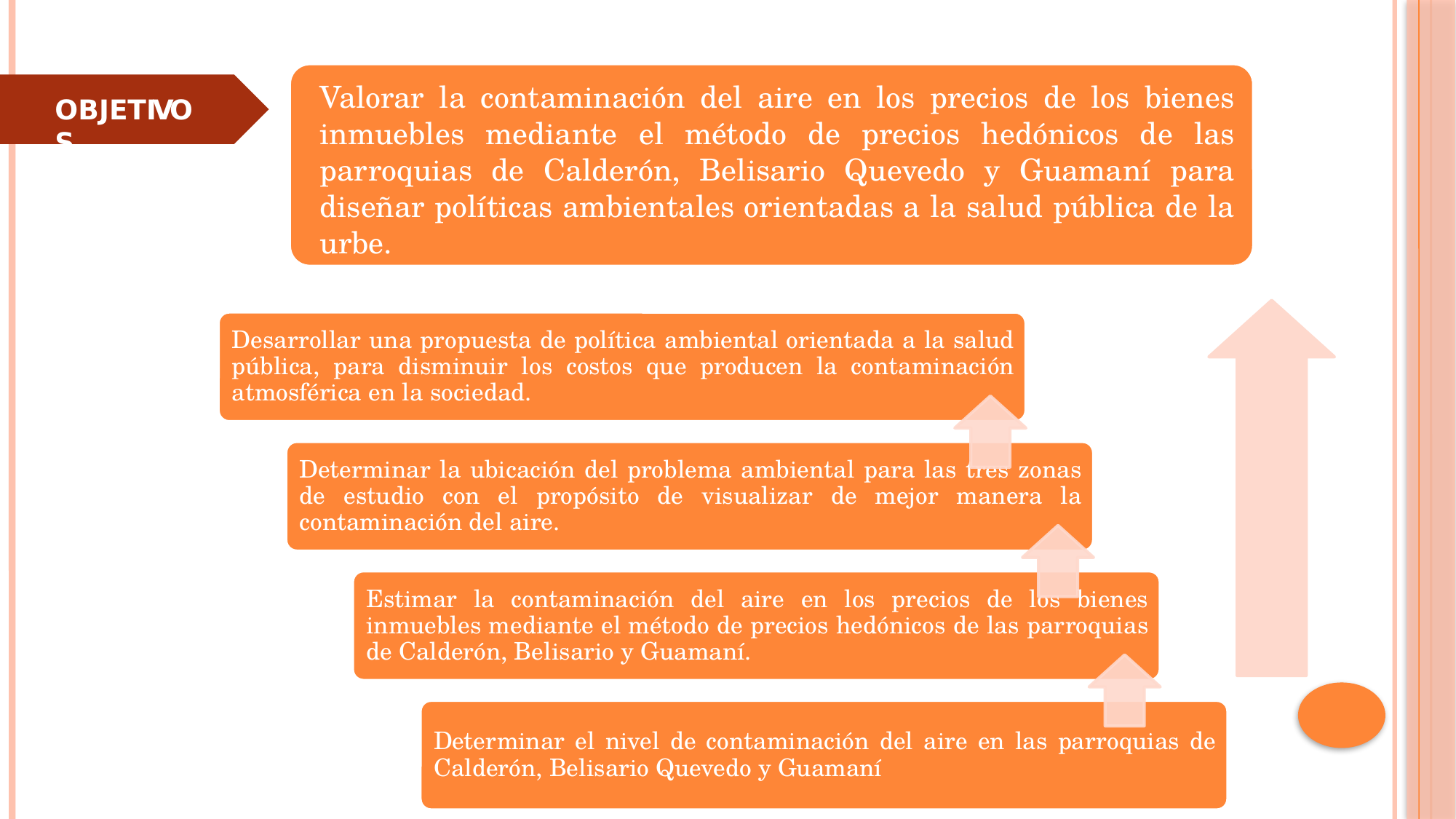

Valorar la contaminación del aire en los precios de los bienes inmuebles mediante el método de precios hedónicos de las parroquias de Calderón, Belisario Quevedo y Guamaní para diseñar políticas ambientales orientadas a la salud pública de la urbe.

OBJETIVOS

Desarrollar una propuesta de política ambiental orientada a la salud pública, para disminuir los costos que producen la contaminación atmosférica en la sociedad.
Determinar la ubicación del problema ambiental para las tres zonas de estudio con el propósito de visualizar de mejor manera la contaminación del aire.
Estimar la contaminación del aire en los precios de los bienes inmuebles mediante el método de precios hedónicos de las parroquias de Calderón, Belisario y Guamaní.
Determinar el nivel de contaminación del aire en las parroquias de Calderón, Belisario Quevedo y Guamaní